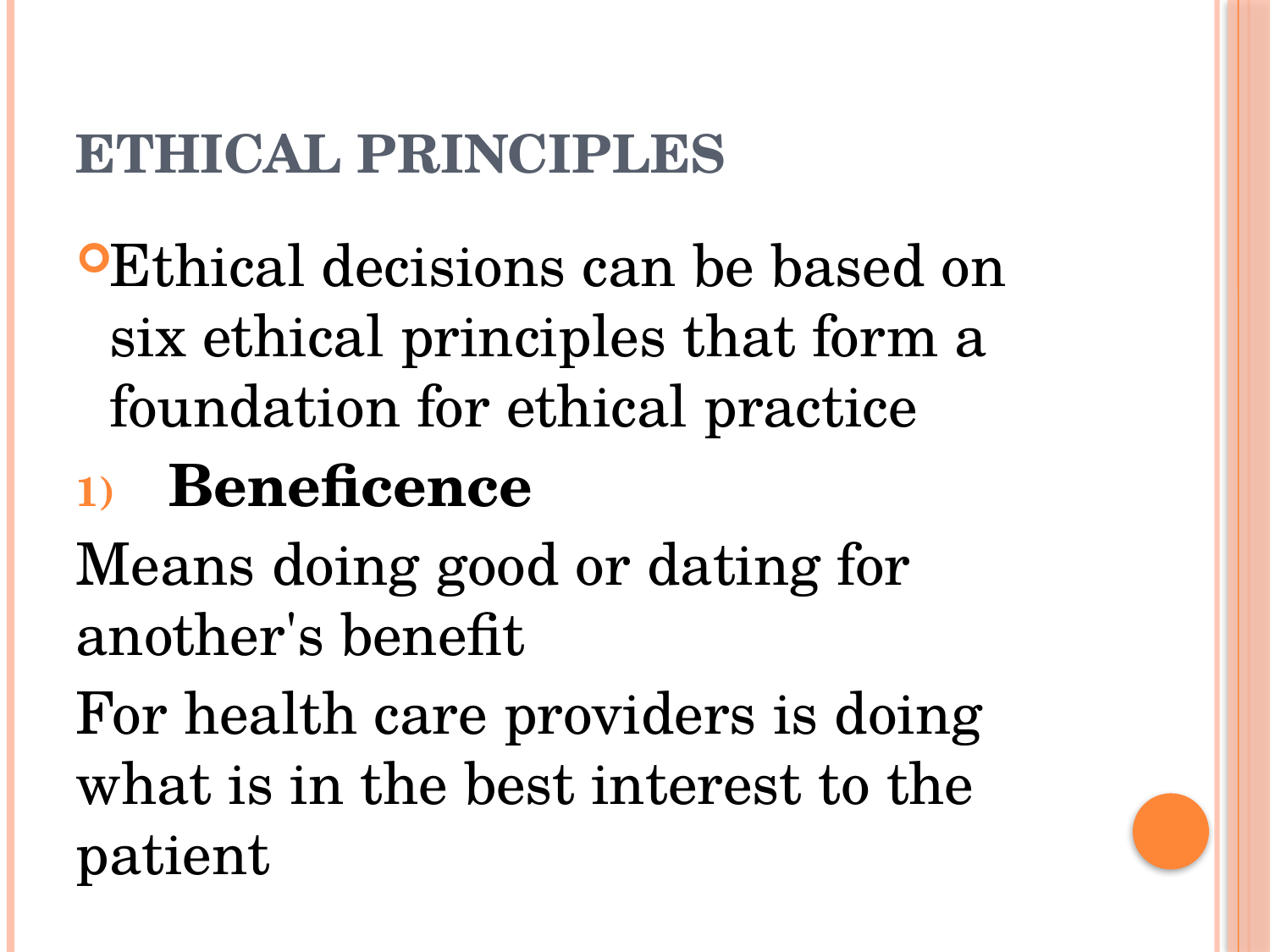

# ETHICAL PRINCIPLES
Ethical decisions can be based on six ethical principles that form a foundation for ethical practice
Beneficence
Means doing good or dating for another's benefit
For health care providers is doing what is in the best interest to the patient